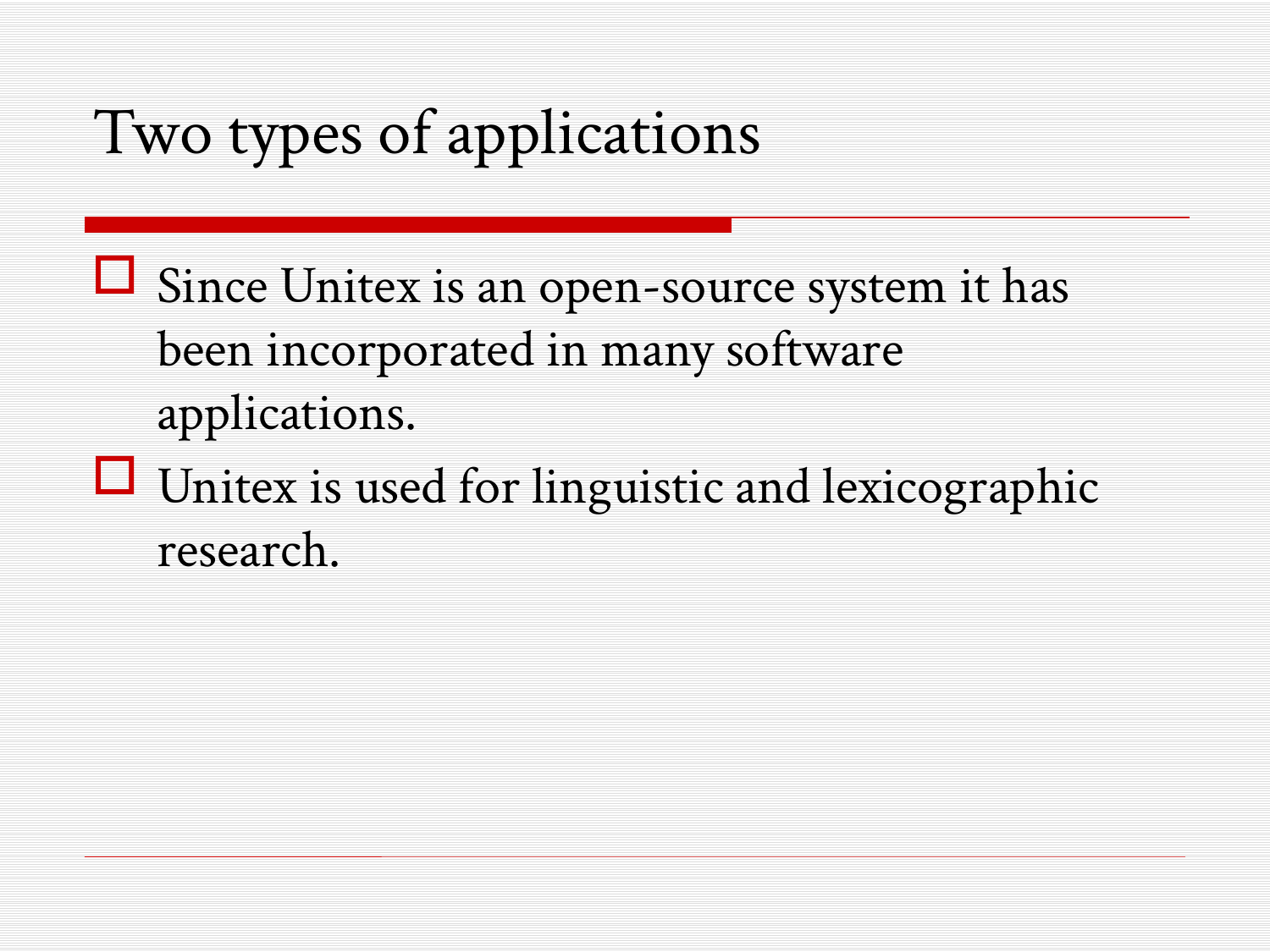

Two types of applications
Since Unitex is an open-source system it has been incorporated in many software applications.
Unitex is used for linguistic and lexicographic research.